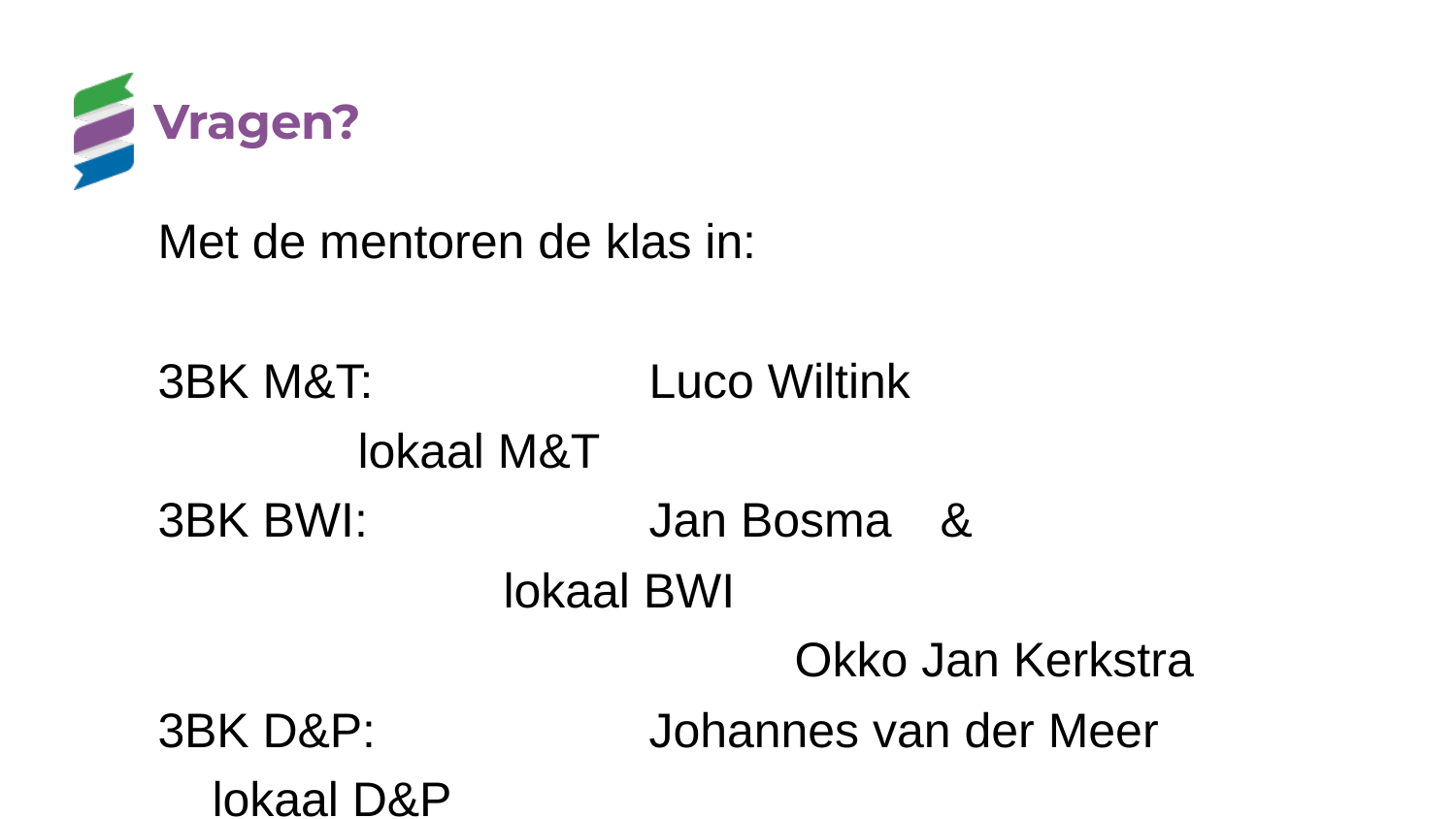

# Vragen?
Met de mentoren de klas in:

3BK M&T: 		Luco Wiltink 				lokaal M&T
3BK BWI: 		Jan Bosma 	&				lokaal BWI
					Okko Jan Kerkstra
3BK D&P: 		Johannes van der Meer 	lokaal D&P
3BK Z&W: 		Sandra Praamstra 		lokaal Z&W